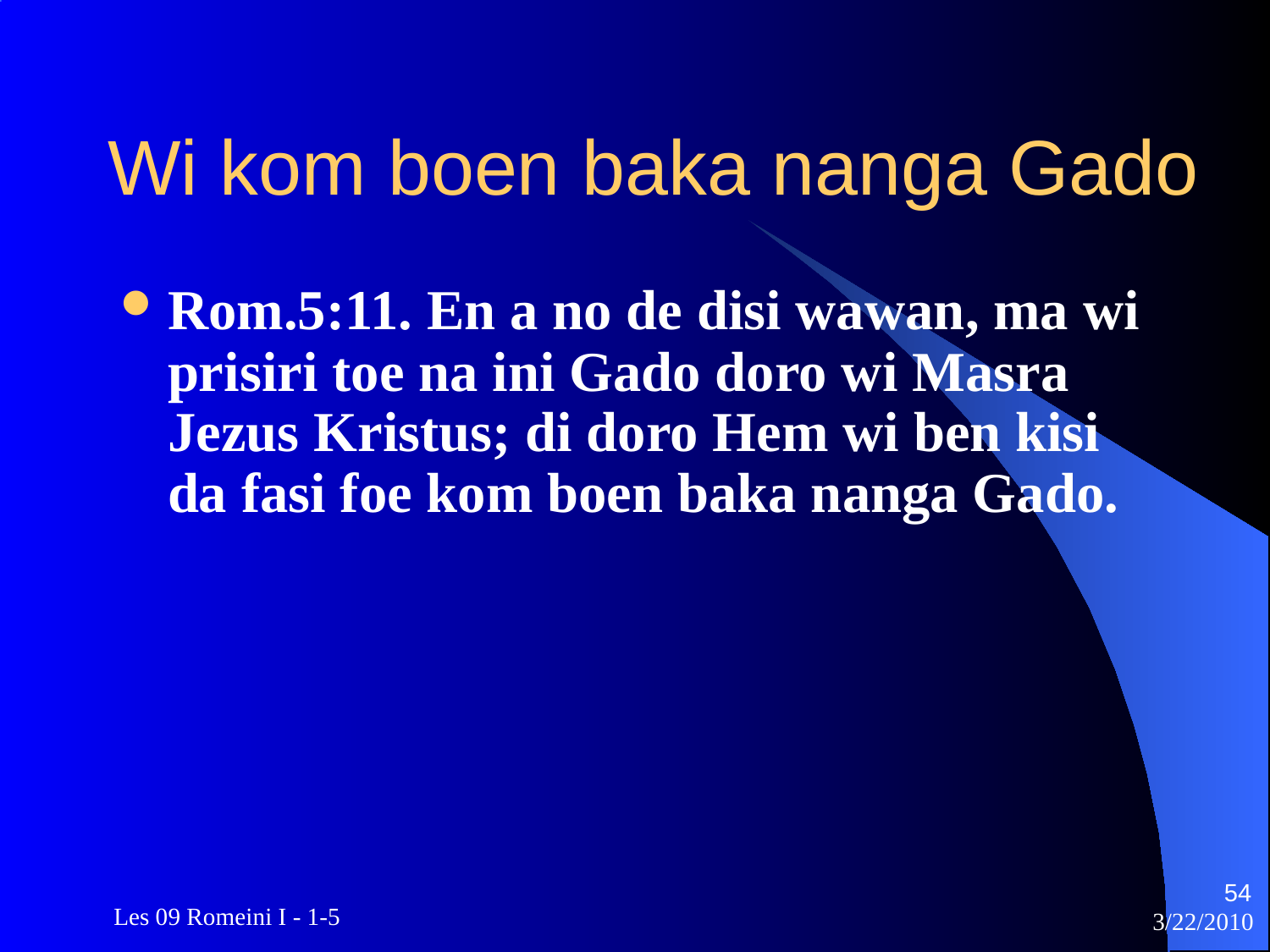

# Wi kom boen baka nanga Gado
Rom.5:11. En a no de disi wawan, ma wi prisiri toe na ini Gado doro wi Masra Jezus Kristus; di doro Hem wi ben kisi da fasi foe kom boen baka nanga Gado.
54
 Les 09 Romeini I - 1-5
3/22/2010